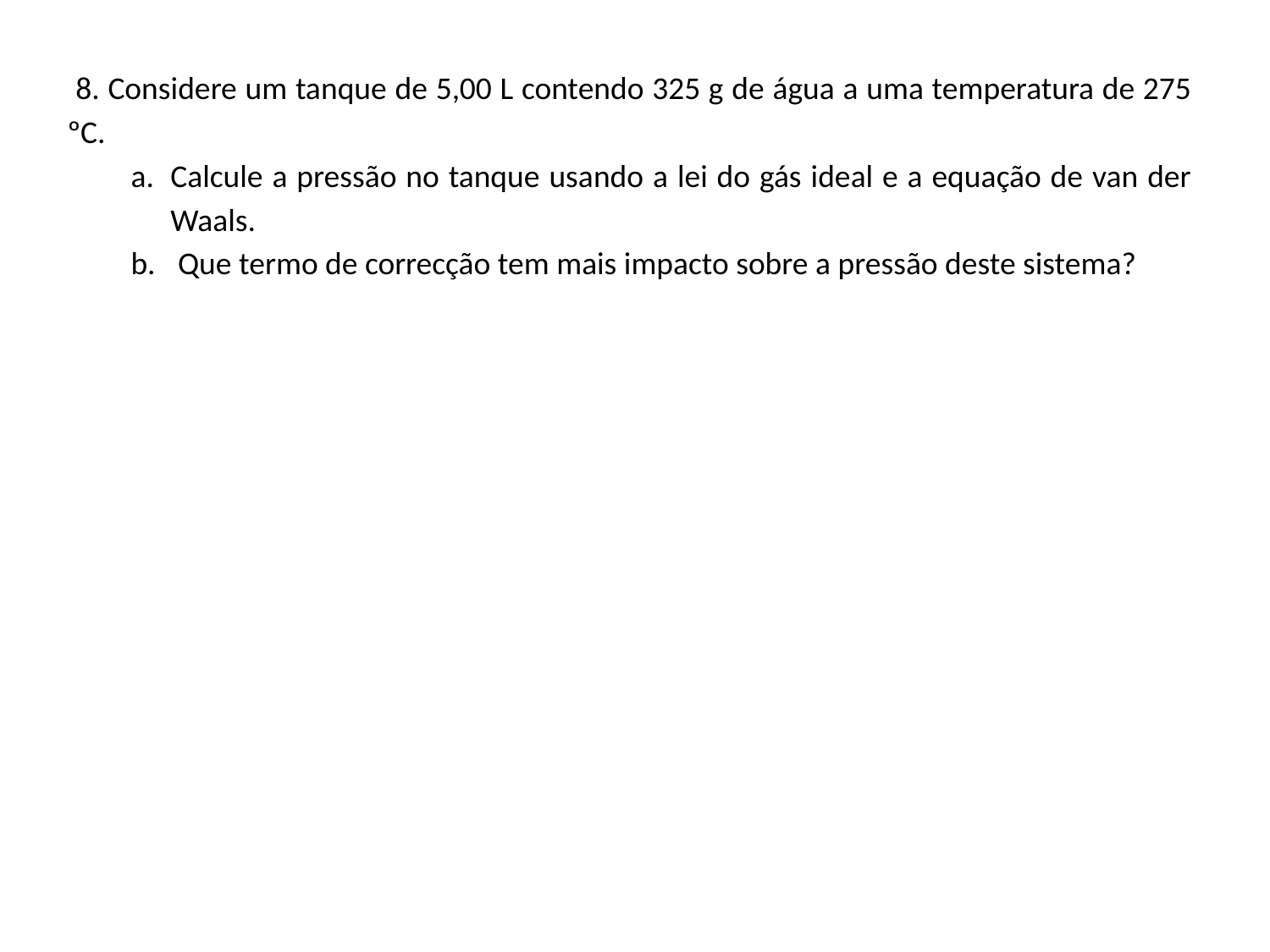

8. Considere um tanque de 5,00 L contendo 325 g de água a uma temperatura de 275 ºC.
Calcule a pressão no tanque usando a lei do gás ideal e a equação de van der Waals.
 Que termo de correcção tem mais impacto sobre a pressão deste sistema?